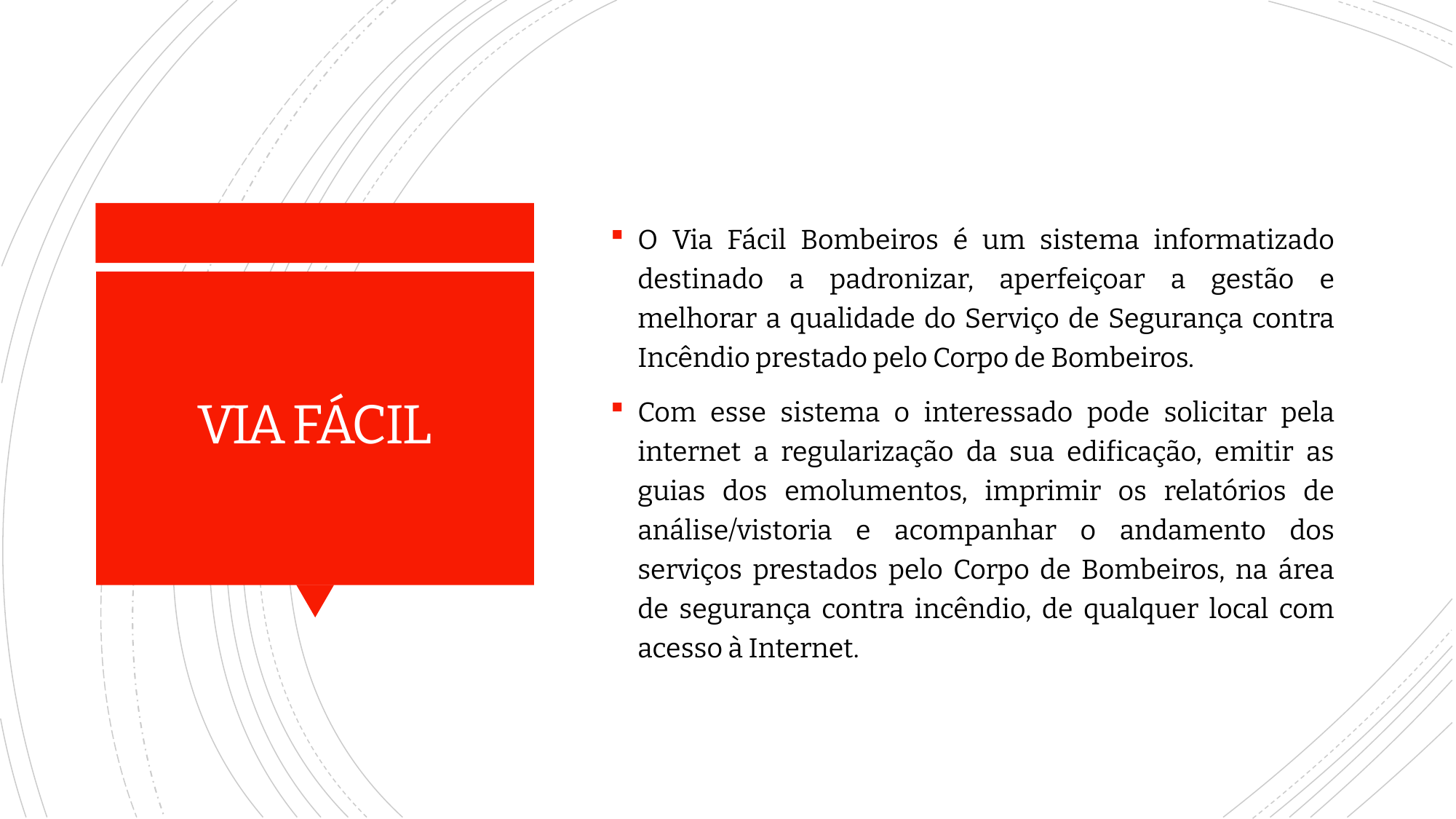

O Via Fácil Bombeiros é um sistema informatizado destinado a padronizar, aperfeiçoar a gestão e melhorar a qualidade do Serviço de Segurança contra Incêndio prestado pelo Corpo de Bombeiros.
Com esse sistema o interessado pode solicitar pela internet a regularização da sua edificação, emitir as guias dos emolumentos, imprimir os relatórios de análise/vistoria e acompanhar o andamento dos serviços prestados pelo Corpo de Bombeiros, na área de segurança contra incêndio, de qualquer local com acesso à Internet.

# VIA FÁCIL